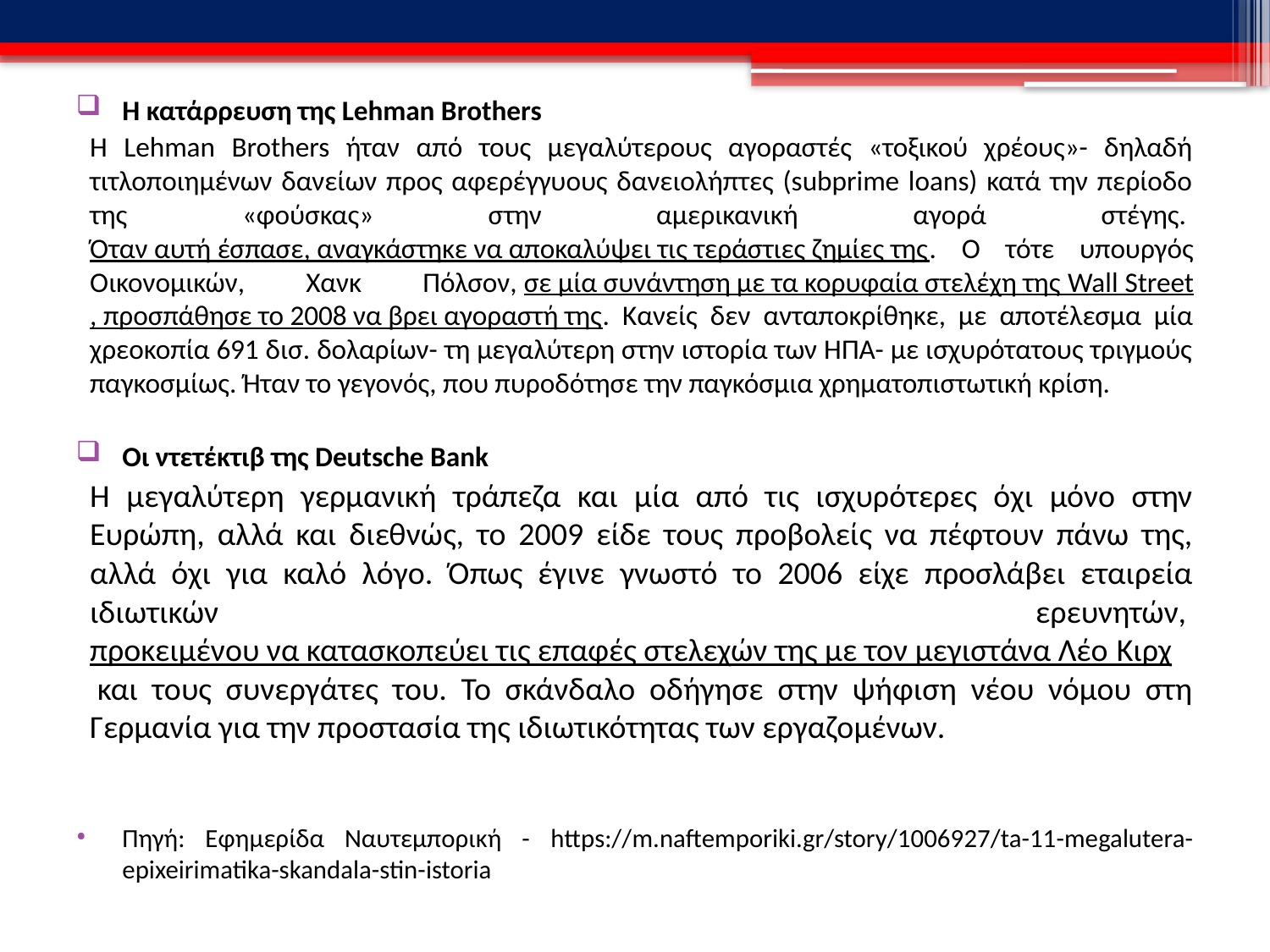

Η κατάρρευση της Lehman Brothers
H Lehman Brothers ήταν από τους μεγαλύτερους αγοραστές «τοξικού χρέους»- δηλαδή τιτλοποιημένων δανείων προς αφερέγγυους δανειολήπτες (subprime loans) κατά την περίοδο της «φούσκας» στην αμερικανική αγορά στέγης. Όταν αυτή έσπασε, αναγκάστηκε να αποκαλύψει τις τεράστιες ζημίες της. Ο τότε υπουργός Οικονομικών, Χανκ Πόλσον, σε μία συνάντηση με τα κορυφαία στελέχη της Wall Street, προσπάθησε το 2008 να βρει αγοραστή της. Κανείς δεν ανταποκρίθηκε, με αποτέλεσμα μία χρεοκοπία 691 δισ. δολαρίων- τη μεγαλύτερη στην ιστορία των ΗΠΑ- με ισχυρότατους τριγμούς παγκοσμίως. Ήταν το γεγονός, που πυροδότησε την παγκόσμια χρηματοπιστωτική κρίση.

Οι ντετέκτιβ της Deutsche Bank
Η μεγαλύτερη γερμανική τράπεζα και μία από τις ισχυρότερες όχι μόνο στην Ευρώπη, αλλά και διεθνώς, το 2009 είδε τους προβολείς να πέφτουν πάνω της, αλλά όχι για καλό λόγο. Όπως έγινε γνωστό το 2006 είχε προσλάβει εταιρεία ιδιωτικών ερευνητών, προκειμένου να κατασκοπεύει τις επαφές στελεχών της με τον μεγιστάνα Λέο Κιρχ και τους συνεργάτες του. Το σκάνδαλο οδήγησε στην ψήφιση νέου νόμου στη Γερμανία για την προστασία της ιδιωτικότητας των εργαζομένων.

Πηγή: Εφημερίδα Ναυτεμπορική - https://m.naftemporiki.gr/story/1006927/ta-11-megalutera-epixeirimatika-skandala-stin-istoria